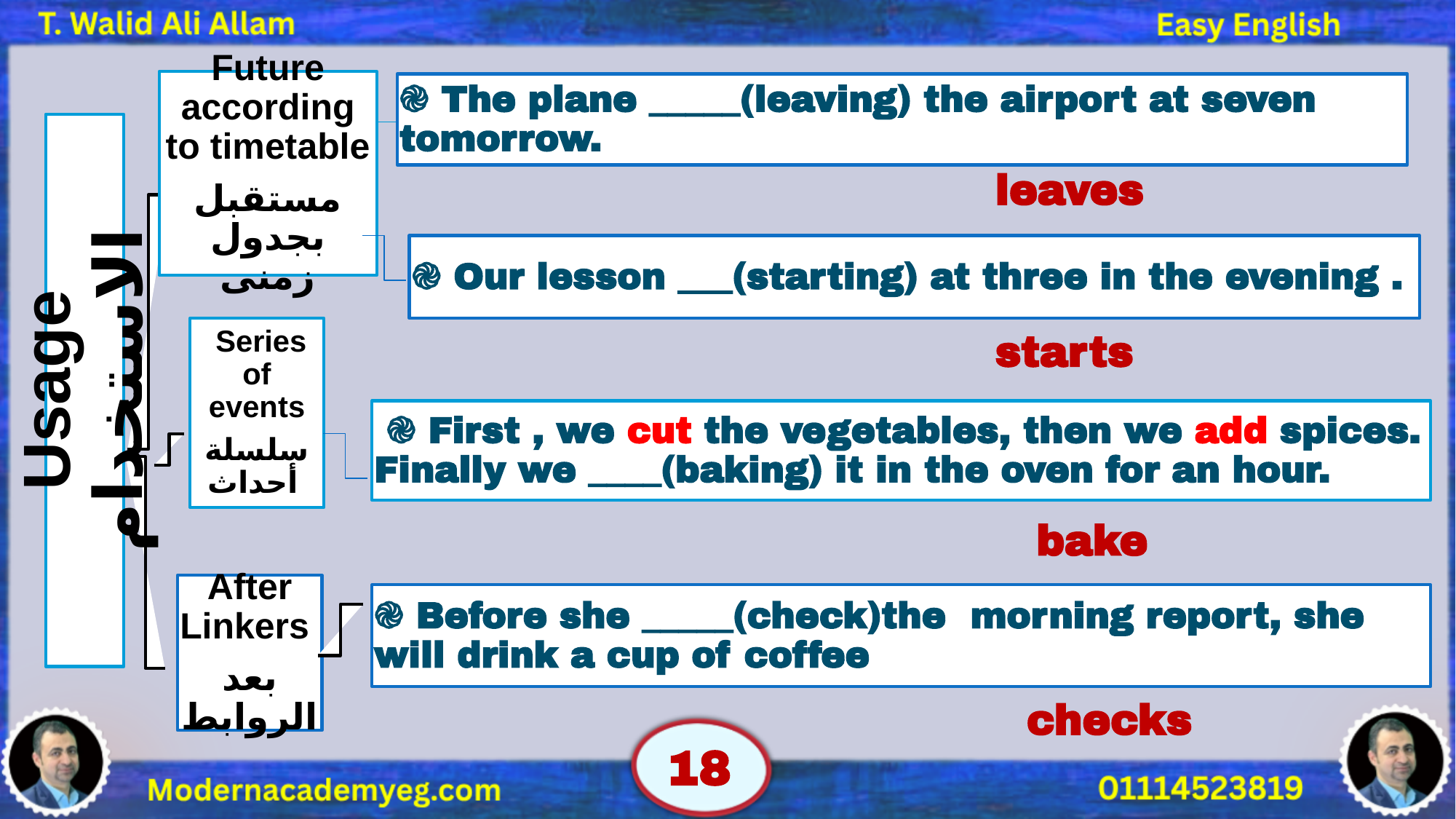

Future according to timetable
مستقبل بجدول زمنى
֎ The plane _____(leaving) the airport at seven tomorrow.

leaves

֎ Our lesson ___(starting) at three in the evening .
 Series of events
سلسلة أحداث
starts
Usage الاستخدام
 ֎ First , we cut the vegetables, then we add spices. Finally we ____(baking) it in the oven for an hour.

bake

After Linkers
بعد الروابط
֎ Before she _____(check)the  morning report, she will drink a cup of coffee
checks
18